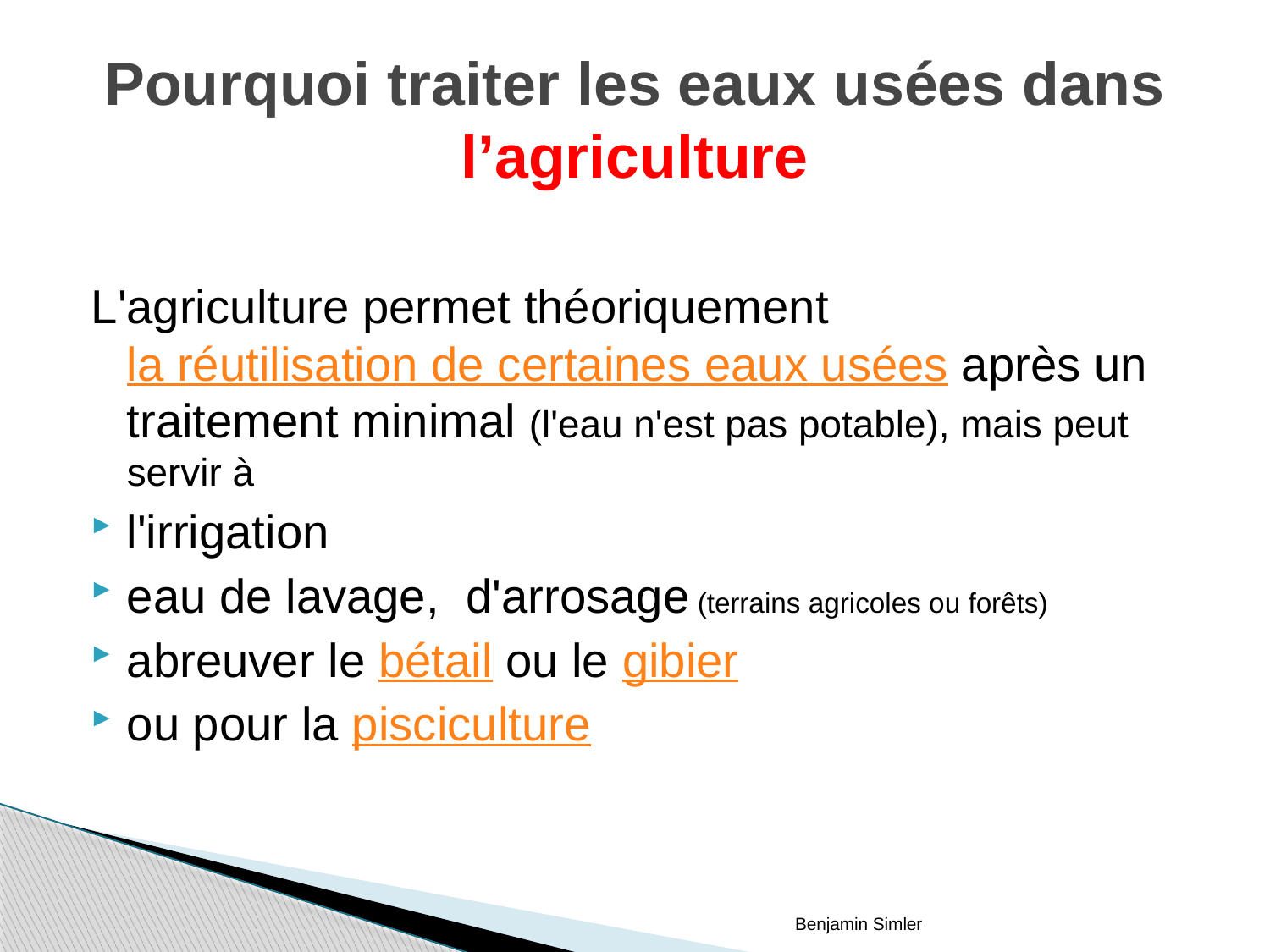

# Pourquoi traiter les eaux usées dans l’agriculture

L'agriculture permet théoriquement la réutilisation de certaines eaux usées après un traitement minimal (l'eau n'est pas potable), mais peut servir à
l'irrigation
eau de lavage,  d'arrosage (terrains agricoles ou forêts)
abreuver le bétail ou le gibier
ou pour la pisciculture

Benjamin Simler